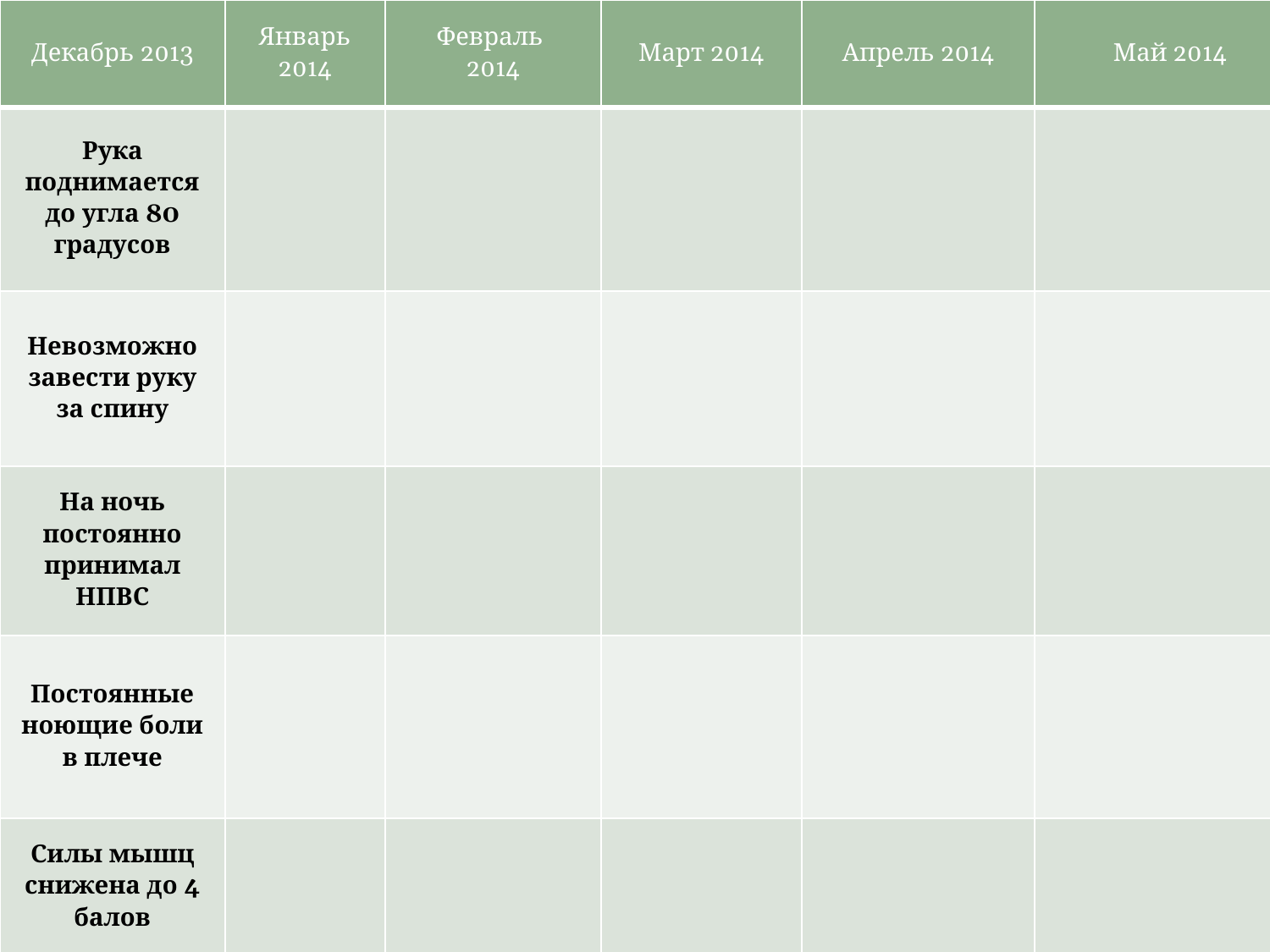

| Декабрь 2013 | Январь 2014 | Февраль 2014 | Март 2014 | Апрель 2014 | Май 2014 |
| --- | --- | --- | --- | --- | --- |
| Рука поднимается до угла 80 градусов |  |  |  |  |  |
| Невозможно завести руку за спину |  |  |  |  |  |
| На ночь постоянно принимал НПВС |  |  |  |  |  |
| Постоянные ноющие боли в плече |  |  |  |  |  |
| Силы мышц снижена до 4 балов |  |  |  |  |  |
#